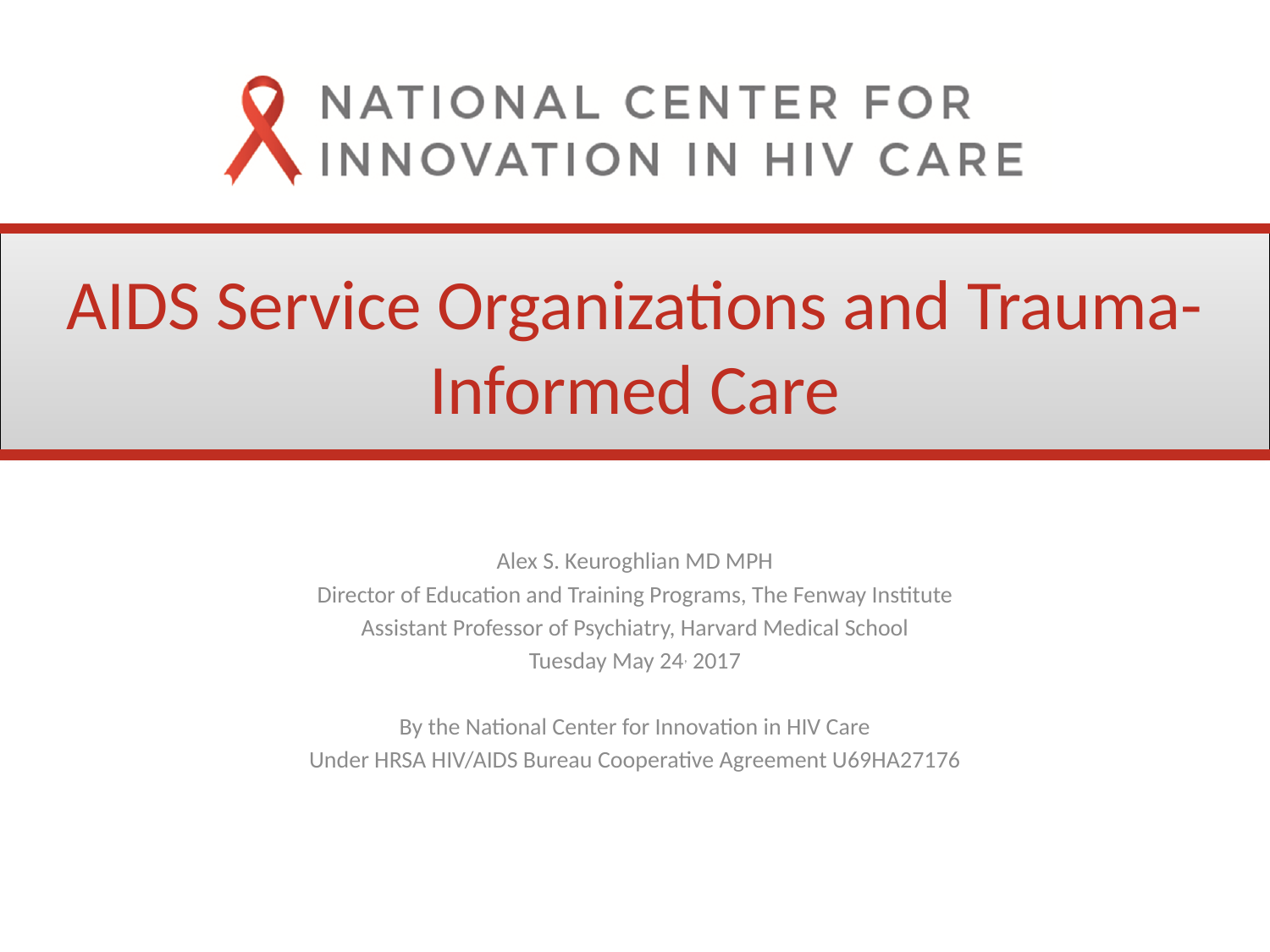

# AIDS Service Organizations and Trauma-Informed Care
Alex S. Keuroghlian MD MPH
Director of Education and Training Programs, The Fenway Institute
Assistant Professor of Psychiatry, Harvard Medical School
Tuesday May 24, 2017

By the National Center for Innovation in HIV Care
Under HRSA HIV/AIDS Bureau Cooperative Agreement U69HA27176